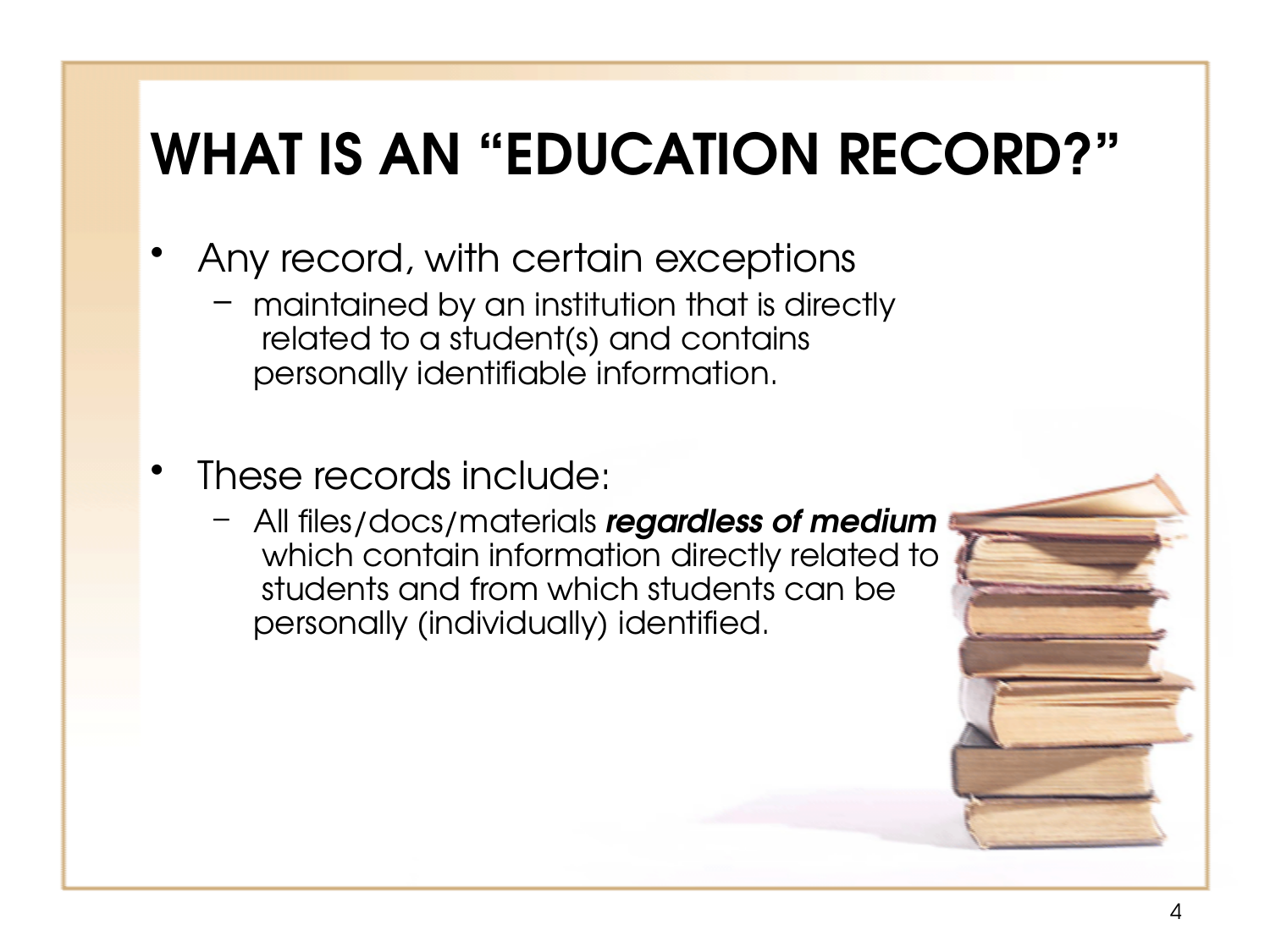

# WHAT IS AN “EDUCATION RECORD?”
Any record, with certain exceptions
maintained by an institution that is directly  related to a student(s) and contains  personally identifiable information.

These records include:
All files/docs/materials regardless of medium  which contain information directly related to  students and from which students can be  personally (individually) identified.
4